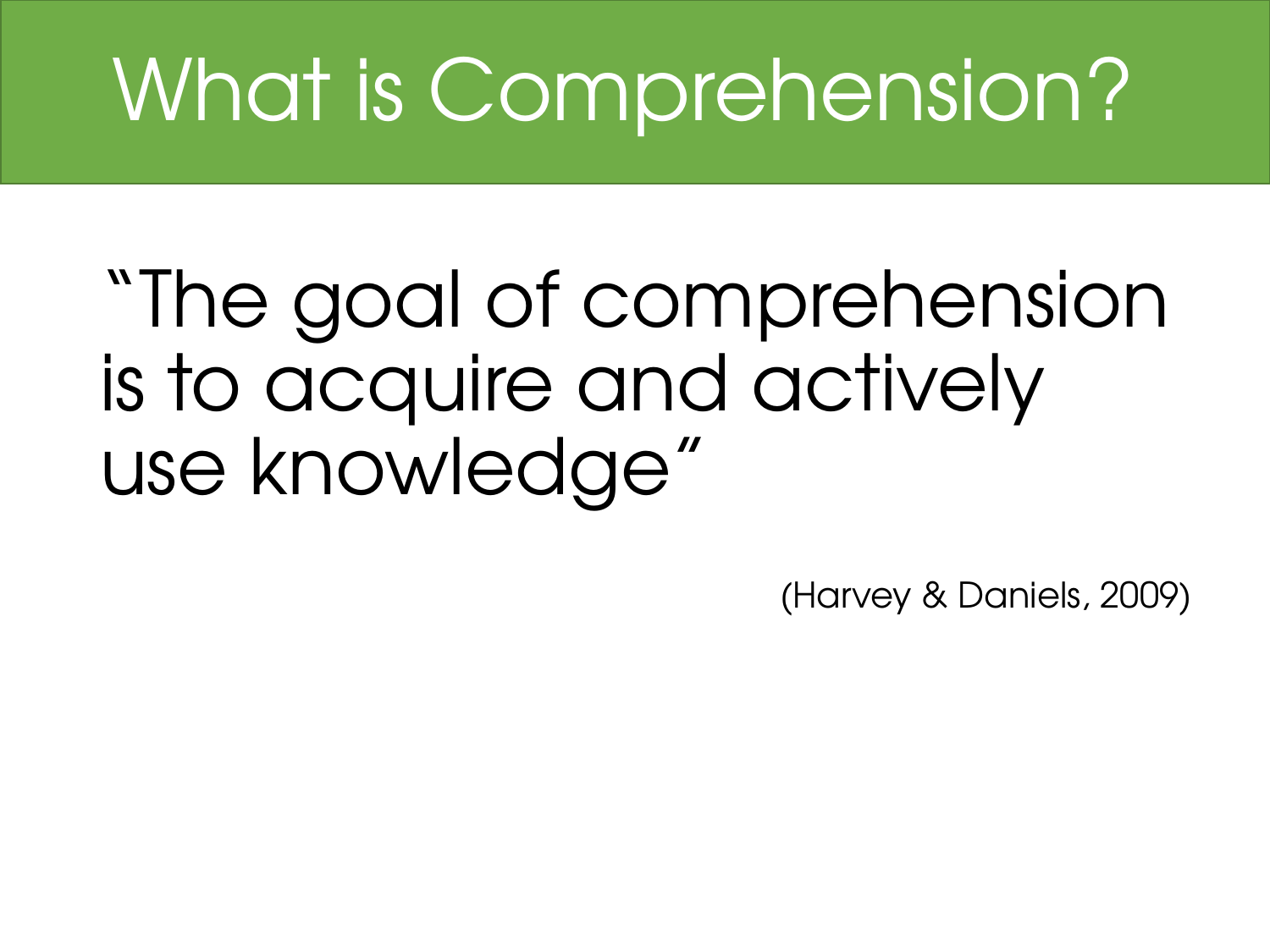

# What is Comprehension?
“The goal of comprehension is to acquire and actively use knowledge”

 (Harvey & Daniels, 2009)